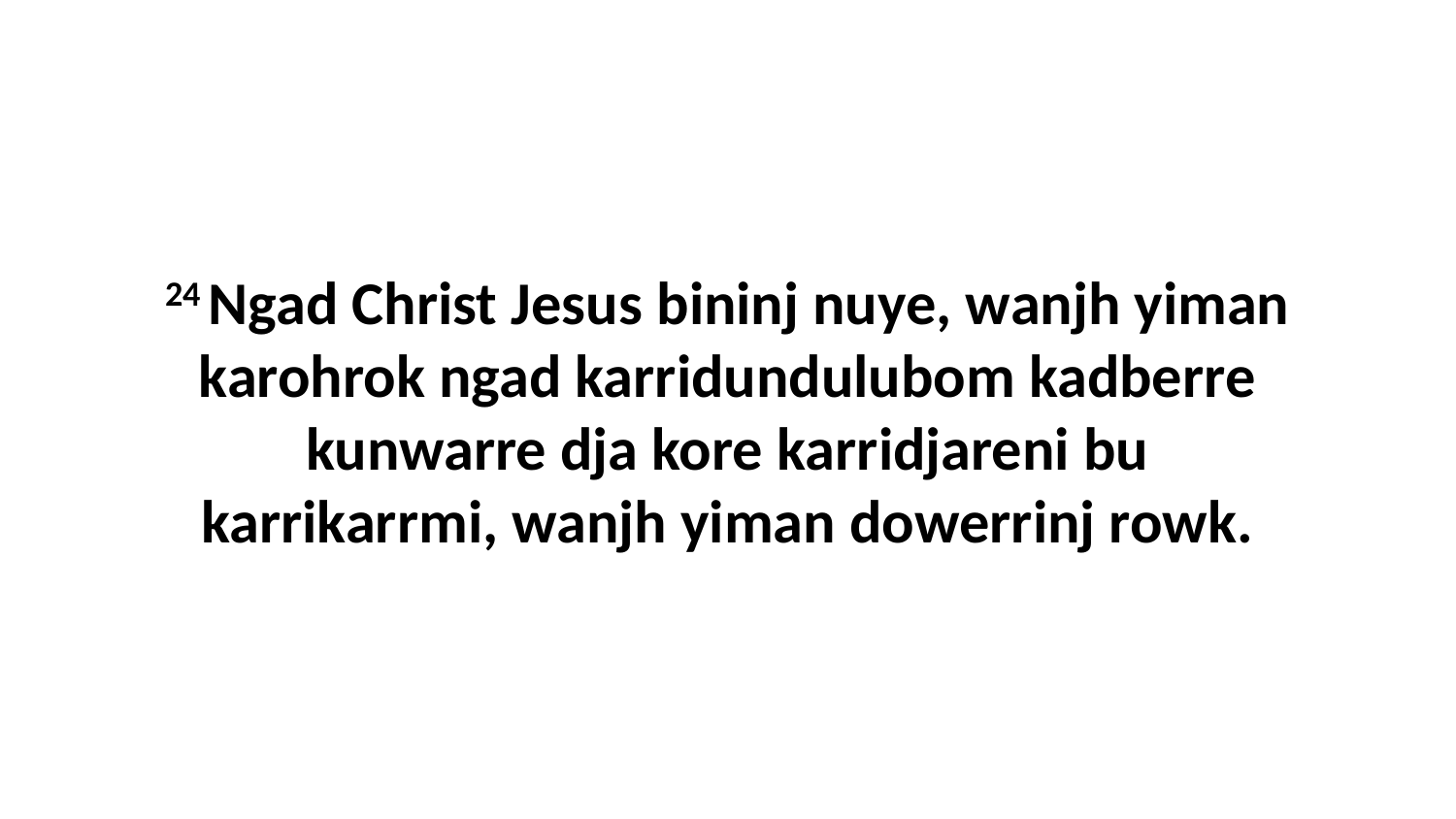

24 Ngad Christ Jesus bininj nuye, wanjh yiman karohrok ngad karridundulubom kadberre kunwarre dja kore karridjareni bu karrikarrmi, wanjh yiman dowerrinj rowk.